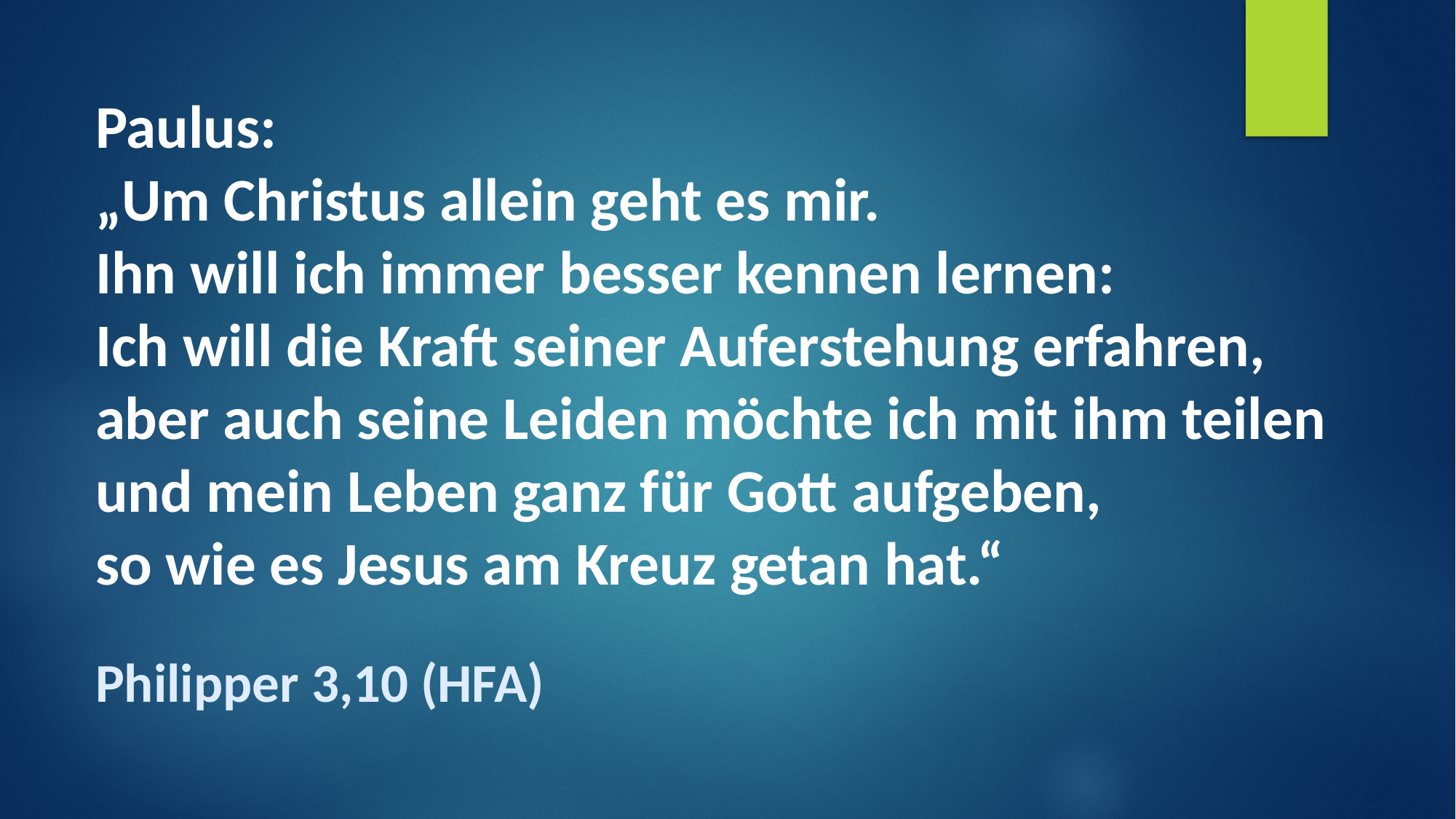

Paulus:
„Um Christus allein geht es mir.
Ihn will ich immer besser kennen lernen:
Ich will die Kraft seiner Auferstehung erfahren,
aber auch seine Leiden möchte ich mit ihm teilen
und mein Leben ganz für Gott aufgeben,
so wie es Jesus am Kreuz getan hat.“

Philipper 3,10 (HFA)